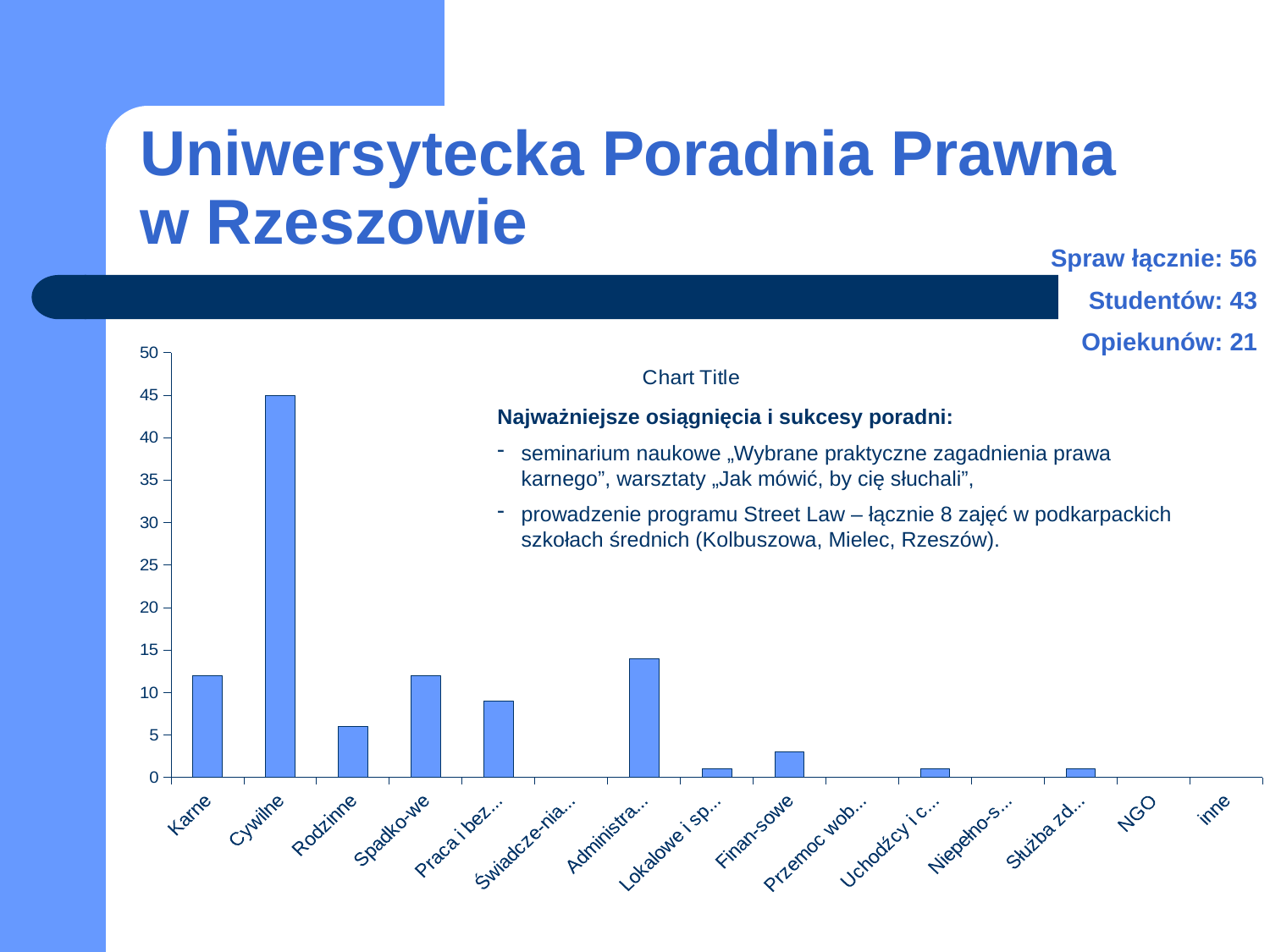

# Uniwersytecka Poradnia Prawna w Rzeszowie
Spraw łącznie: 56
Studentów: 43
Opiekunów: 21

### Chart:

| Category |  |
|---|---|
| Karne | 12.0 |
| Cywilne | 45.0 |
| Rodzinne | 6.0 |
| Spadko-we | 12.0 |
| Praca i bezro-bocie | 9.0 |
| Świadcze-nia społeczne | 0.0 |
| Administra-cyjne | 14.0 |
| Lokalowe i spół-dzielcze | 1.0 |
| Finan-sowe | 3.0 |
| Przemoc wobec kobiet | 0.0 |
| Uchodźcy i cudzo-ziemcy | 1.0 |
| Niepełno-sprawni | 0.0 |
| Służba zdrowia | 1.0 |
| NGO | 0.0 |
| inne | 0.0 |
Najważniejsze osiągnięcia i sukcesy poradni:
seminarium naukowe „Wybrane praktyczne zagadnienia prawa karnego”, warsztaty „Jak mówić, by cię słuchali”,
prowadzenie programu Street Law – łącznie 8 zajęć w podkarpackich szkołach średnich (Kolbuszowa, Mielec, Rzeszów).